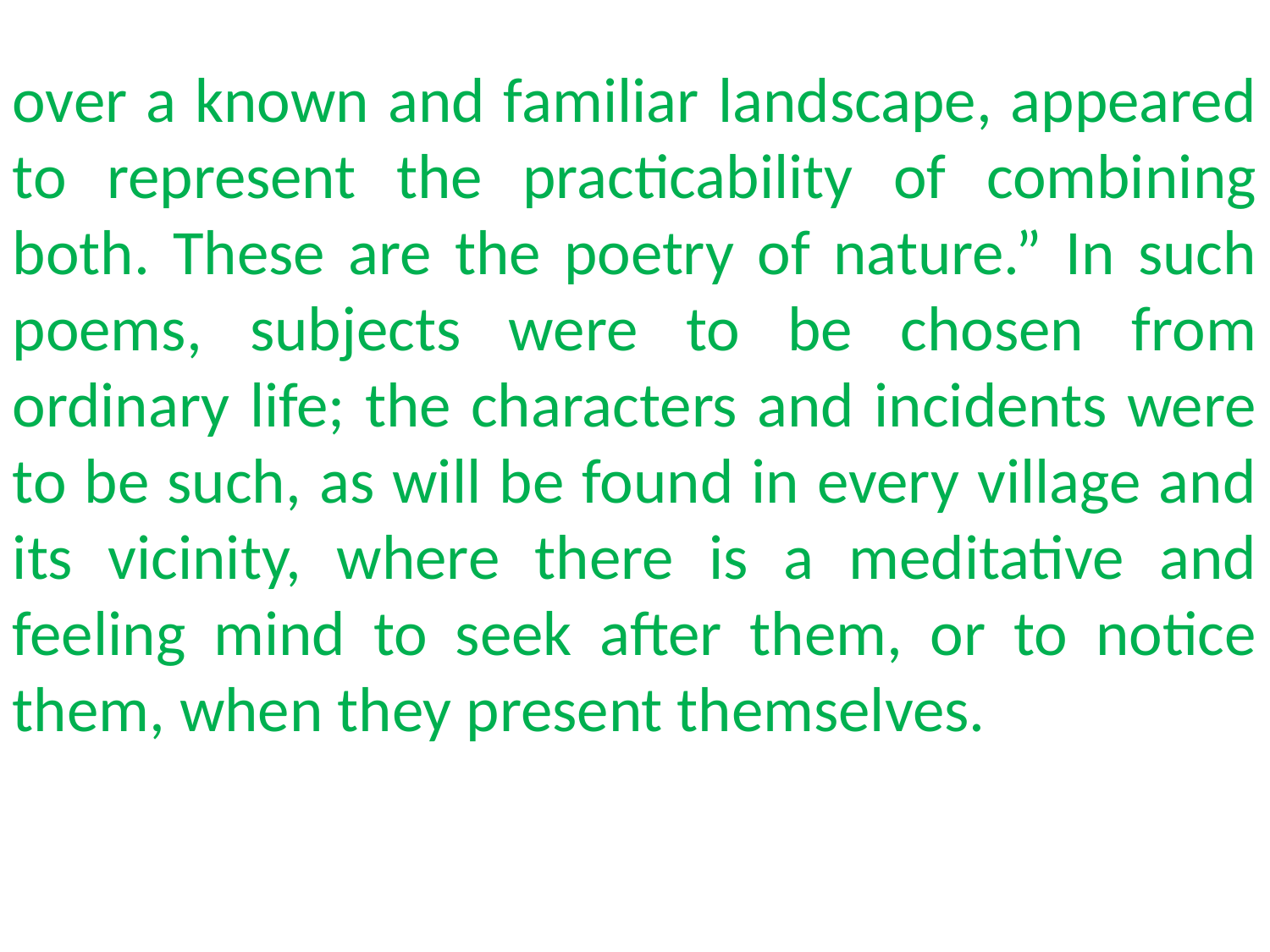

over a known and familiar landscape, appeared to represent the practicability of combining both. These are the poetry of nature.” In such poems, subjects were to be chosen from ordinary life; the characters and incidents were to be such, as will be found in every village and its vicinity, where there is a meditative and feeling mind to seek after them, or to notice them, when they present themselves.